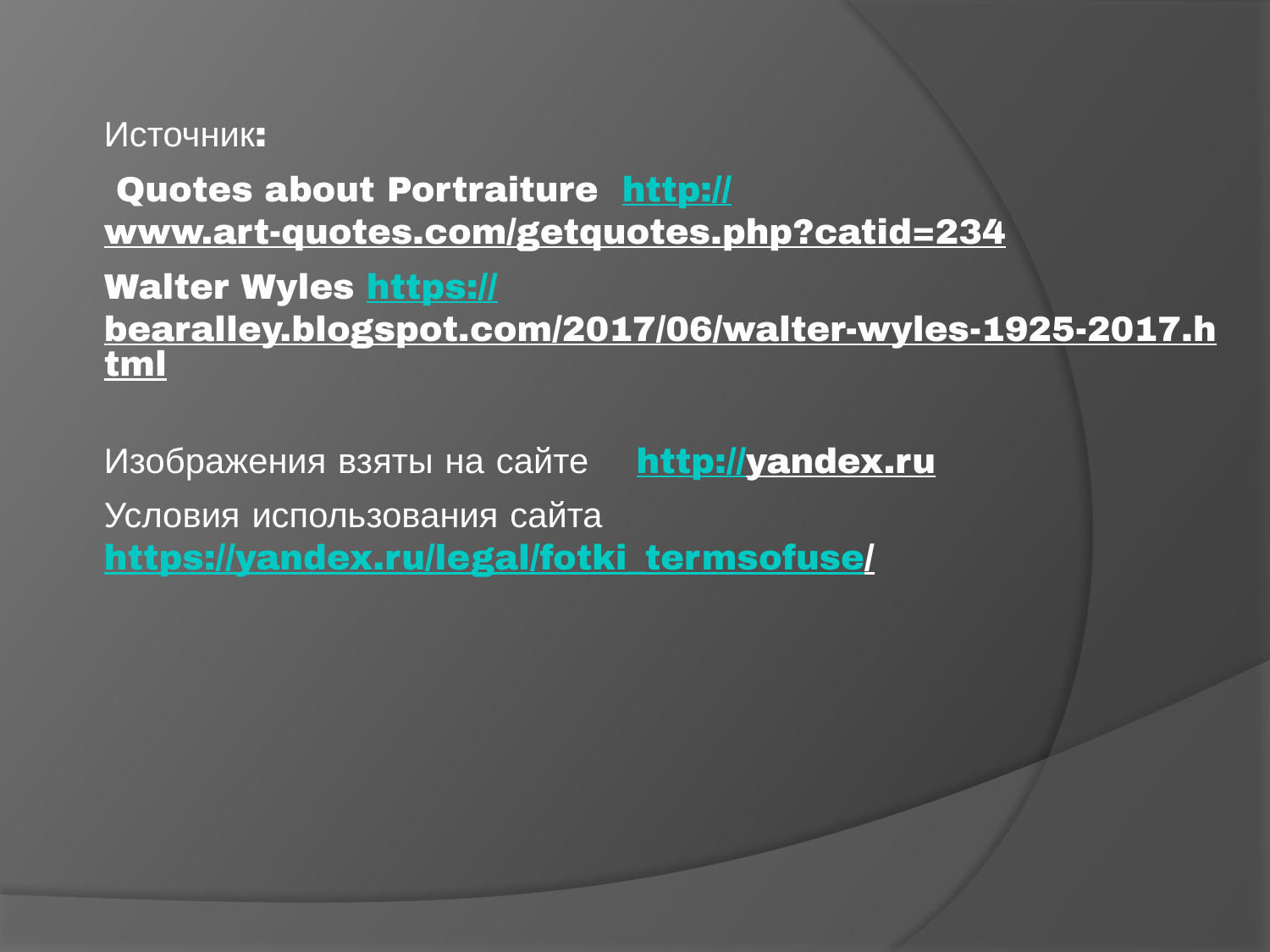

Источник:
 Quotes about Portraiture  http://www.art-quotes.com/getquotes.php?catid=234
Walter Wyles https://bearalley.blogspot.com/2017/06/walter-wyles-1925-2017.html
Изображения взяты на сайте    http://yandex.ru
Условия использования сайта https://yandex.ru/legal/fotki_termsofuse/